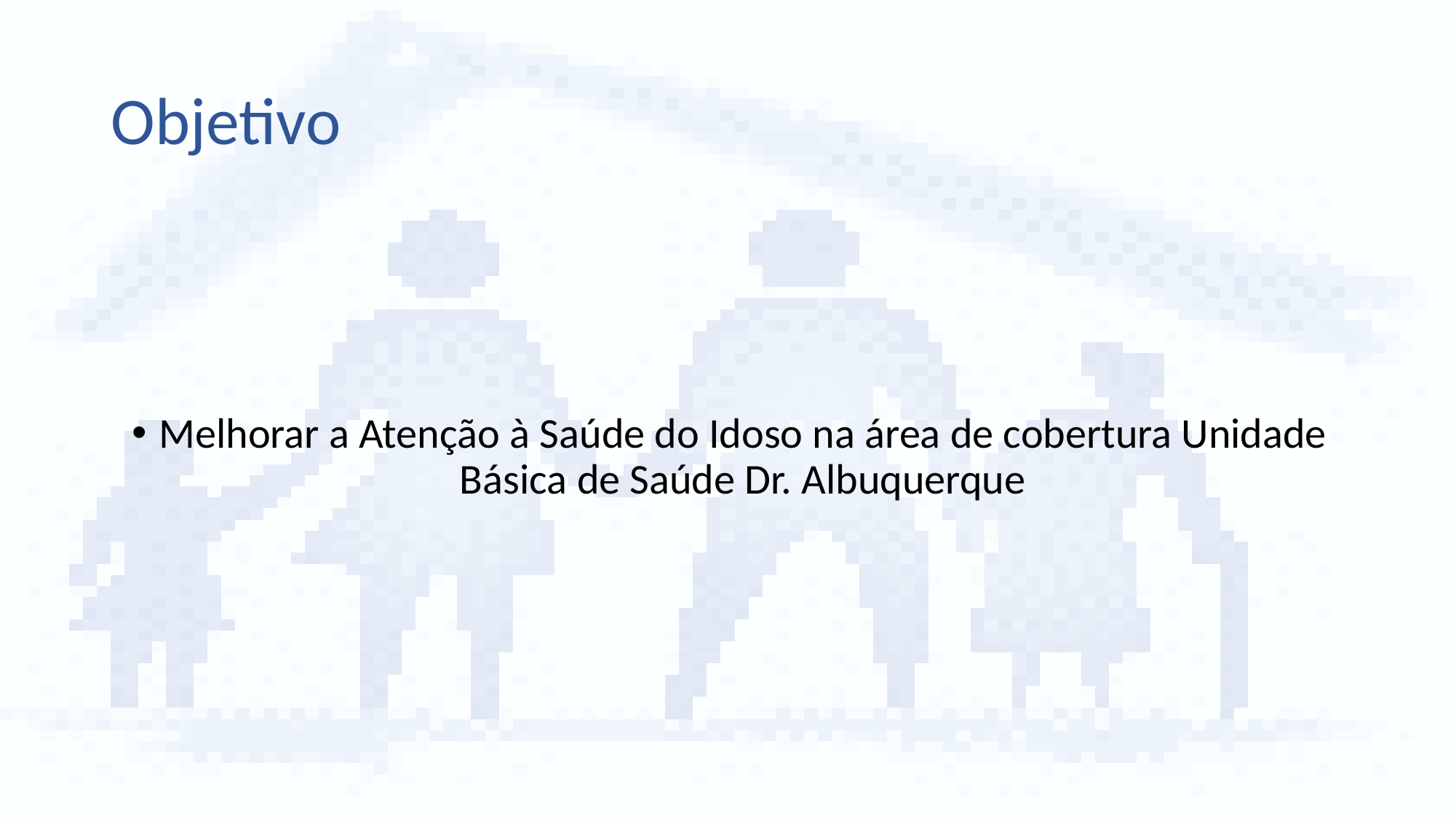

# Objetivo

Melhorar a Atenção à Saúde do Idoso na área de cobertura Unidade Básica de Saúde Dr. Albuquerque